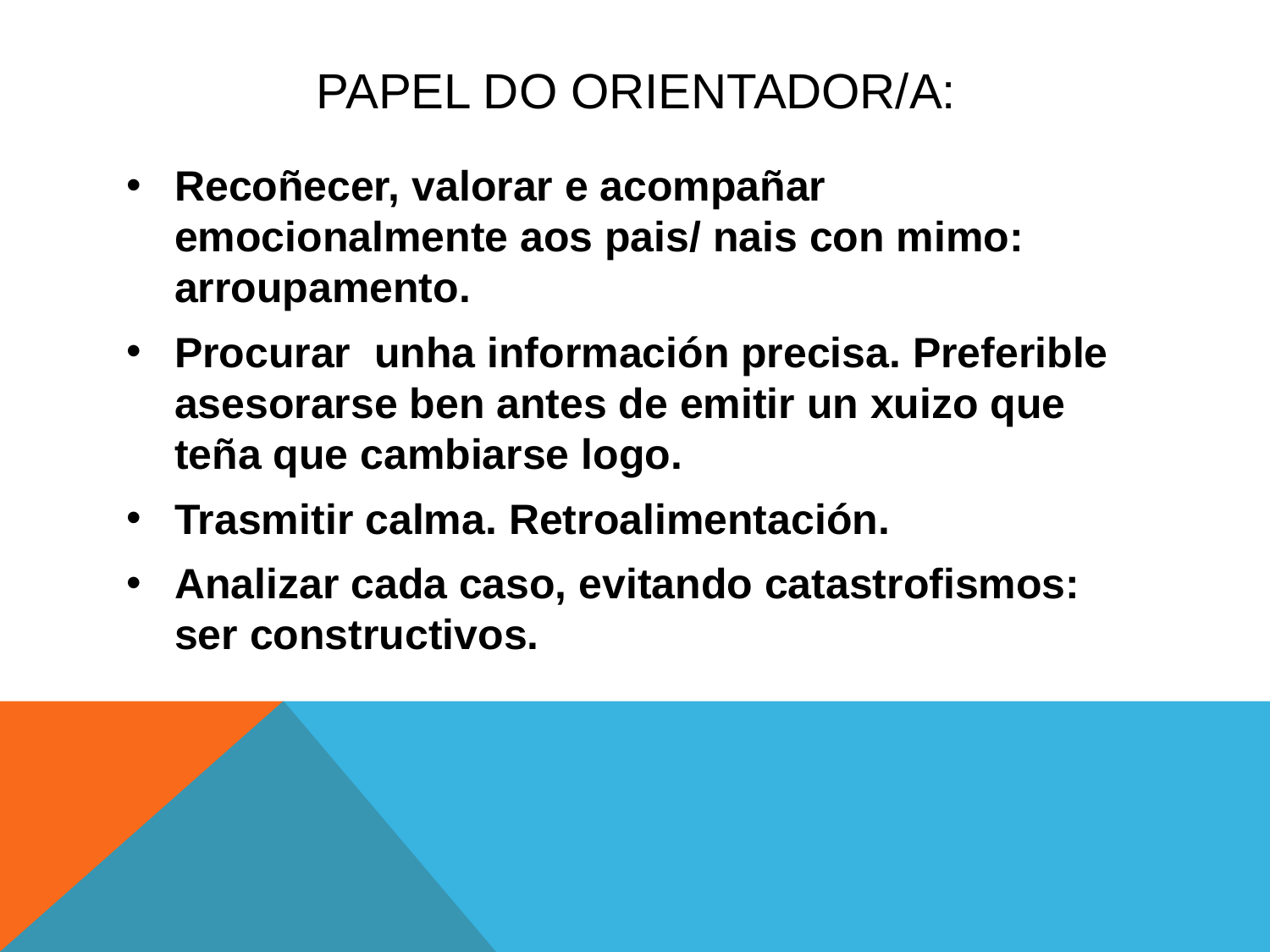

# papel do orientador/a:
Recoñecer, valorar e acompañar emocionalmente aos pais/ nais con mimo: arroupamento.
Procurar  unha información precisa. Preferible asesorarse ben antes de emitir un xuizo que teña que cambiarse logo.
Trasmitir calma. Retroalimentación.
Analizar cada caso, evitando catastrofismos: ser constructivos.